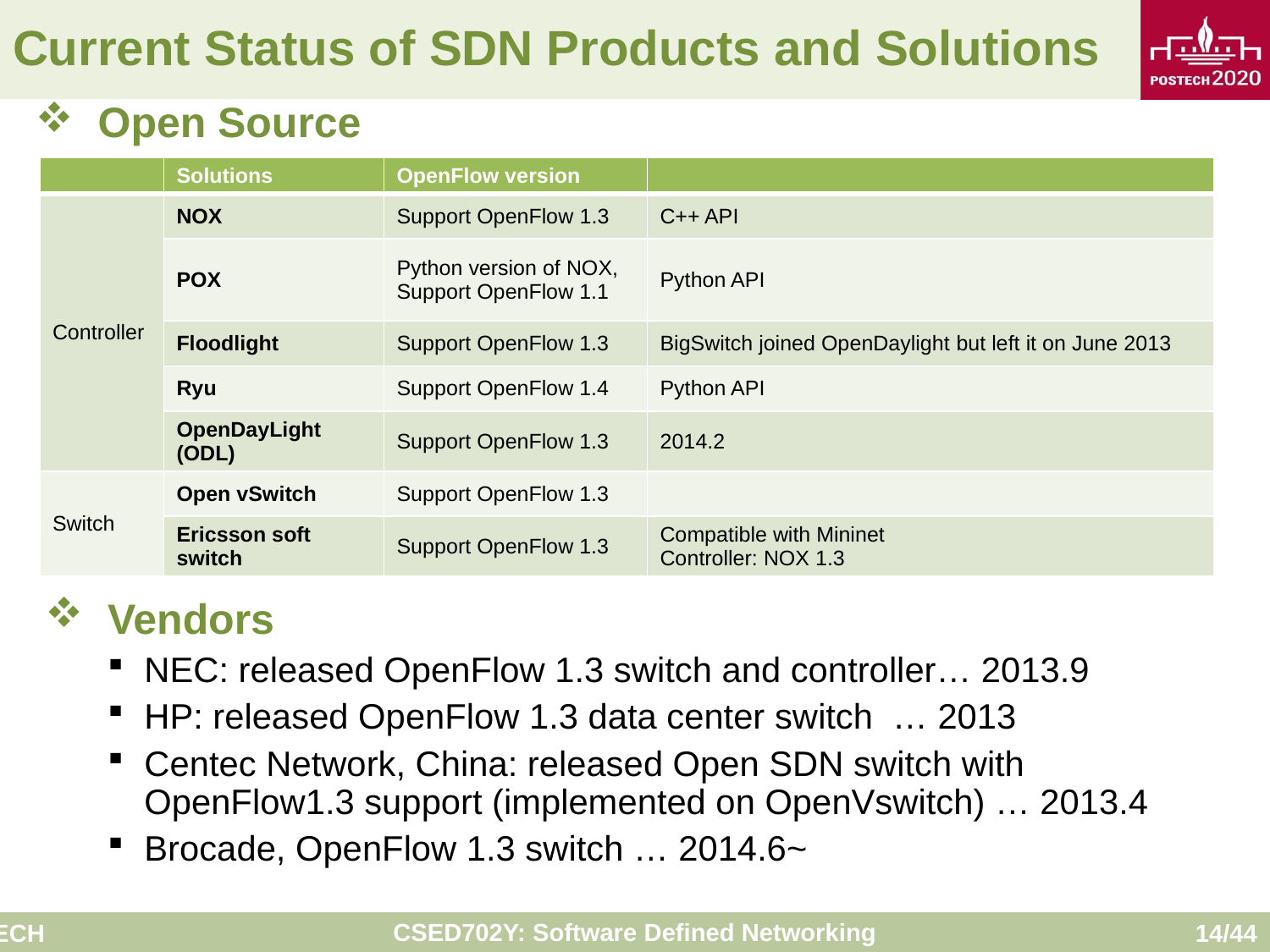

# Current Status of SDN Products and Solutions
Open Source
|  | Solutions | OpenFlow version |  |
| --- | --- | --- | --- |
| Controller | NOX | Support OpenFlow 1.3 | C++ API |
|  | POX | Python version of NOX, Support OpenFlow 1.1 | Python API |
|  | Floodlight | Support OpenFlow 1.3 | BigSwitch joined OpenDaylight but left it on June 2013 |
|  | Ryu | Support OpenFlow 1.4 | Python API |
|  | OpenDayLight (ODL) | Support OpenFlow 1.3 | 2014.2 |
| Switch | Open vSwitch | Support OpenFlow 1.3 |  |
|  | Ericsson soft switch | Support OpenFlow 1.3 | Compatible with Mininet Controller: NOX 1.3 |
Vendors
NEC: released OpenFlow 1.3 switch and controller… 2013.9
HP: released OpenFlow 1.3 data center switch  … 2013
Centec Network, China: released Open SDN switch with OpenFlow1.3 support (implemented on OpenVswitch) … 2013.4
Brocade, OpenFlow 1.3 switch … 2014.6~